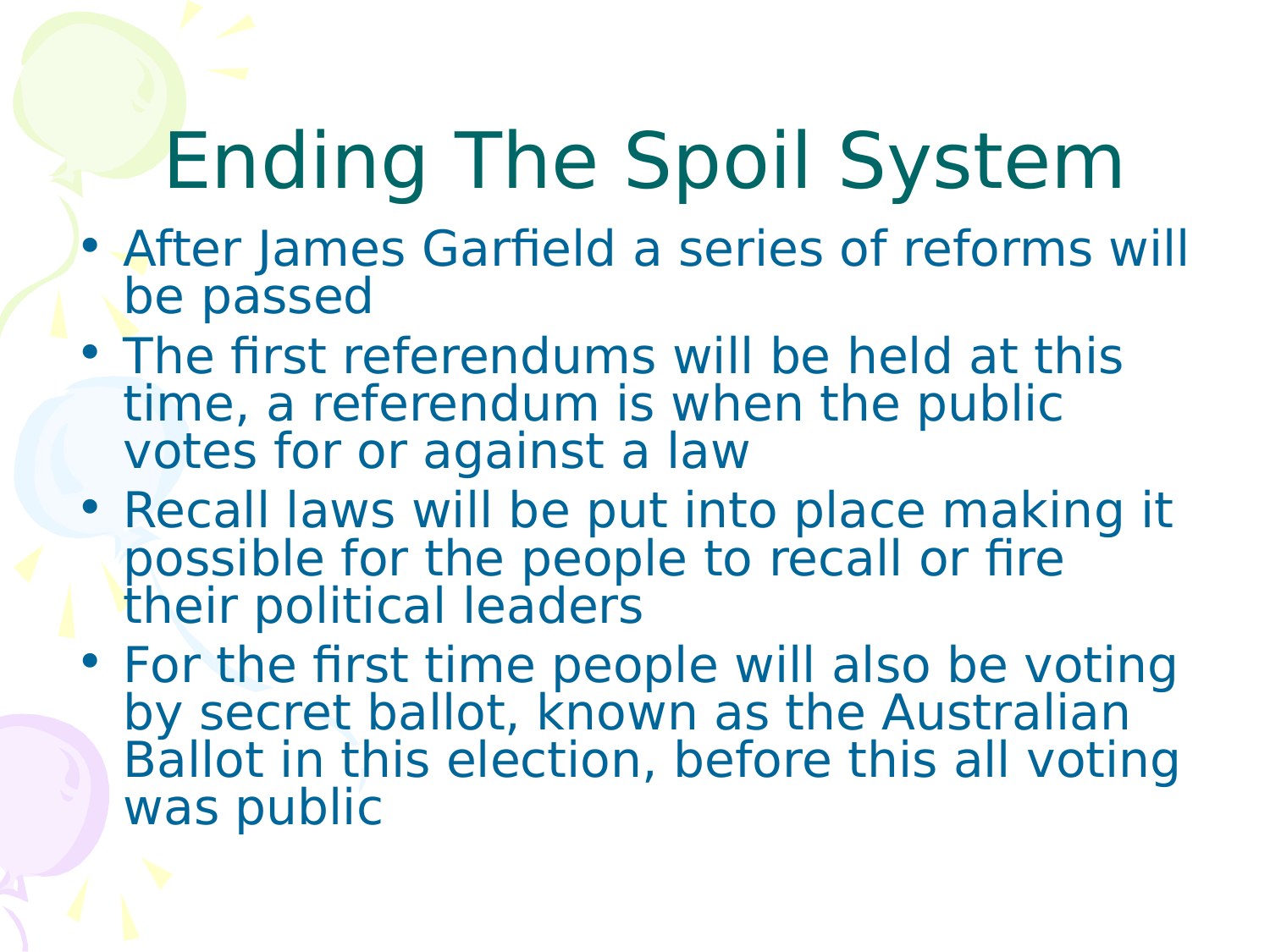

Ending The Spoil System
After James Garfield a series of reforms will be passed
The first referendums will be held at this time, a referendum is when the public votes for or against a law
Recall laws will be put into place making it possible for the people to recall or fire their political leaders
For the first time people will also be voting by secret ballot, known as the Australian Ballot in this election, before this all voting was public